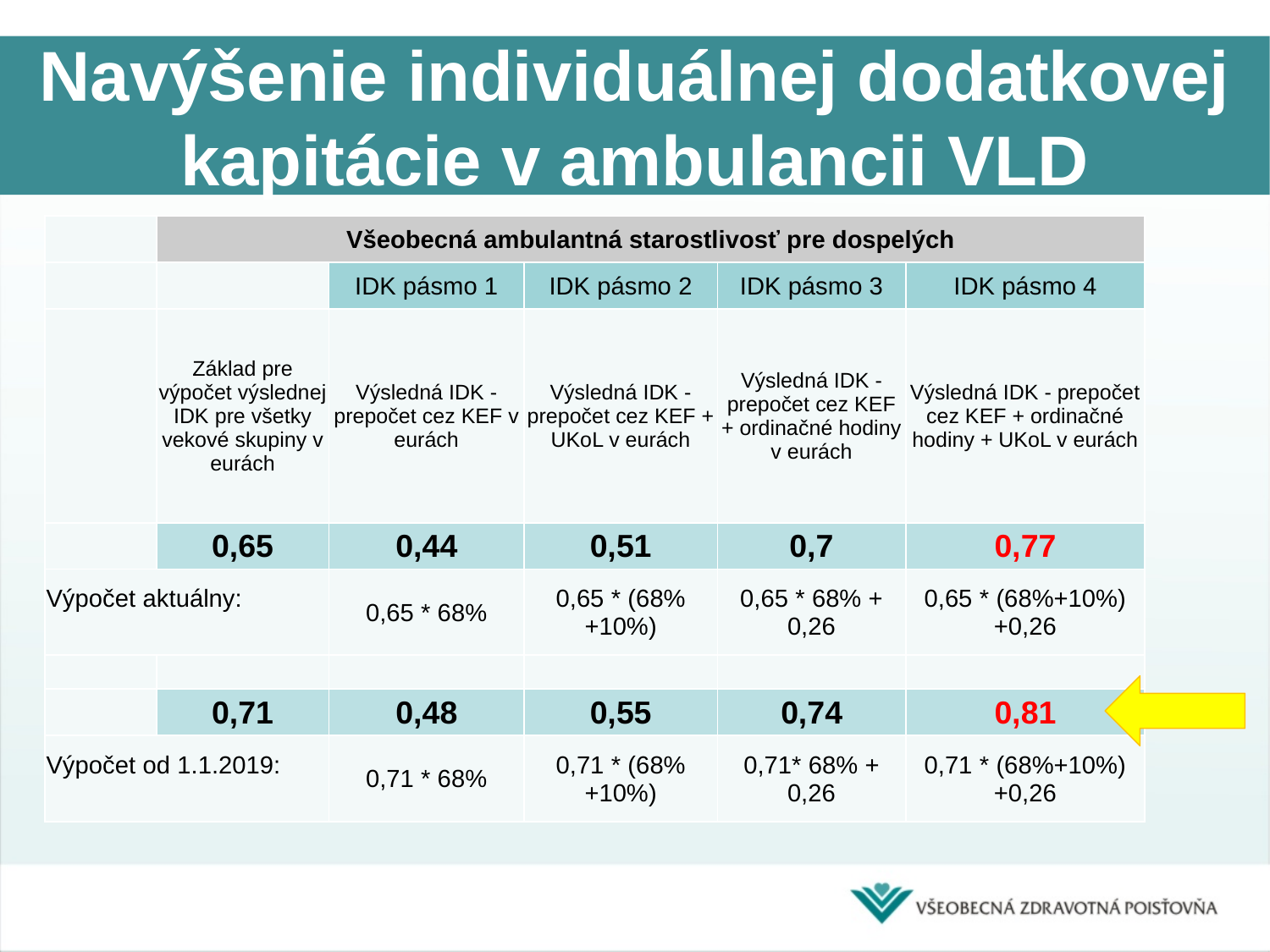

# Navýšenie individuálnej dodatkovej kapitácie v ambulancii VLD
|  | Všeobecná ambulantná starostlivosť pre dospelých |  |  |  |  |
| --- | --- | --- | --- | --- | --- |
|  |  | IDK pásmo 1 | IDK pásmo 2 | IDK pásmo 3 | IDK pásmo 4 |
|  | Základ pre výpočet výslednej IDK pre všetky vekové skupiny v eurách | Výsledná IDK -prepočet cez KEF v eurách | Výsledná IDK - prepočet cez KEF + UKoL v eurách | Výsledná IDK - prepočet cez KEF + ordinačné hodiny v eurách | Výsledná IDK - prepočet cez KEF + ordinačné hodiny + UKoL v eurách |
|  | 0,65 | 0,44 | 0,51 | 0,7 | 0,77 |
| Výpočet aktuálny: |  | 0,65 \* 68% | 0,65 \* (68%+10%) | 0,65 \* 68% + 0,26 | 0,65 \* (68%+10%)+0,26 |
|  |  |  |  |  |  |
|  | 0,71 | 0,48 | 0,55 | 0,74 | 0,81 |
| Výpočet od 1.1.2019: |  | 0,71 \* 68% | 0,71 \* (68%+10%) | 0,71\* 68% + 0,26 | 0,71 \* (68%+10%)+0,26 |